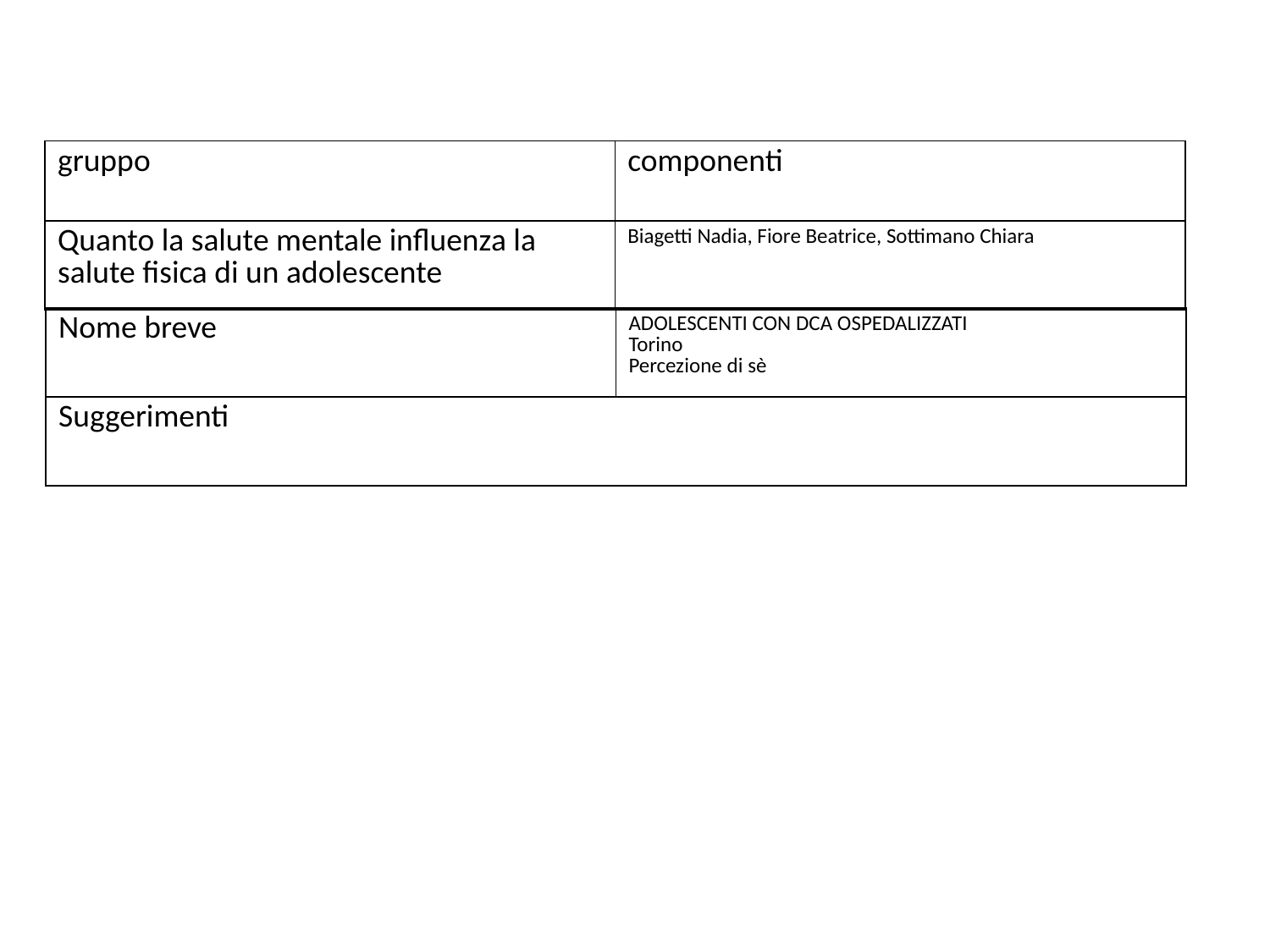

| gruppo | componenti |
| --- | --- |
| Quanto la salute mentale influenza la salute fisica di un adolescente | Biagetti Nadia, Fiore Beatrice, Sottimano Chiara |
| Nome breve | ADOLESCENTI CON DCA OSPEDALIZZATI Torino Percezione di sè |
| --- | --- |
| Suggerimenti |  |